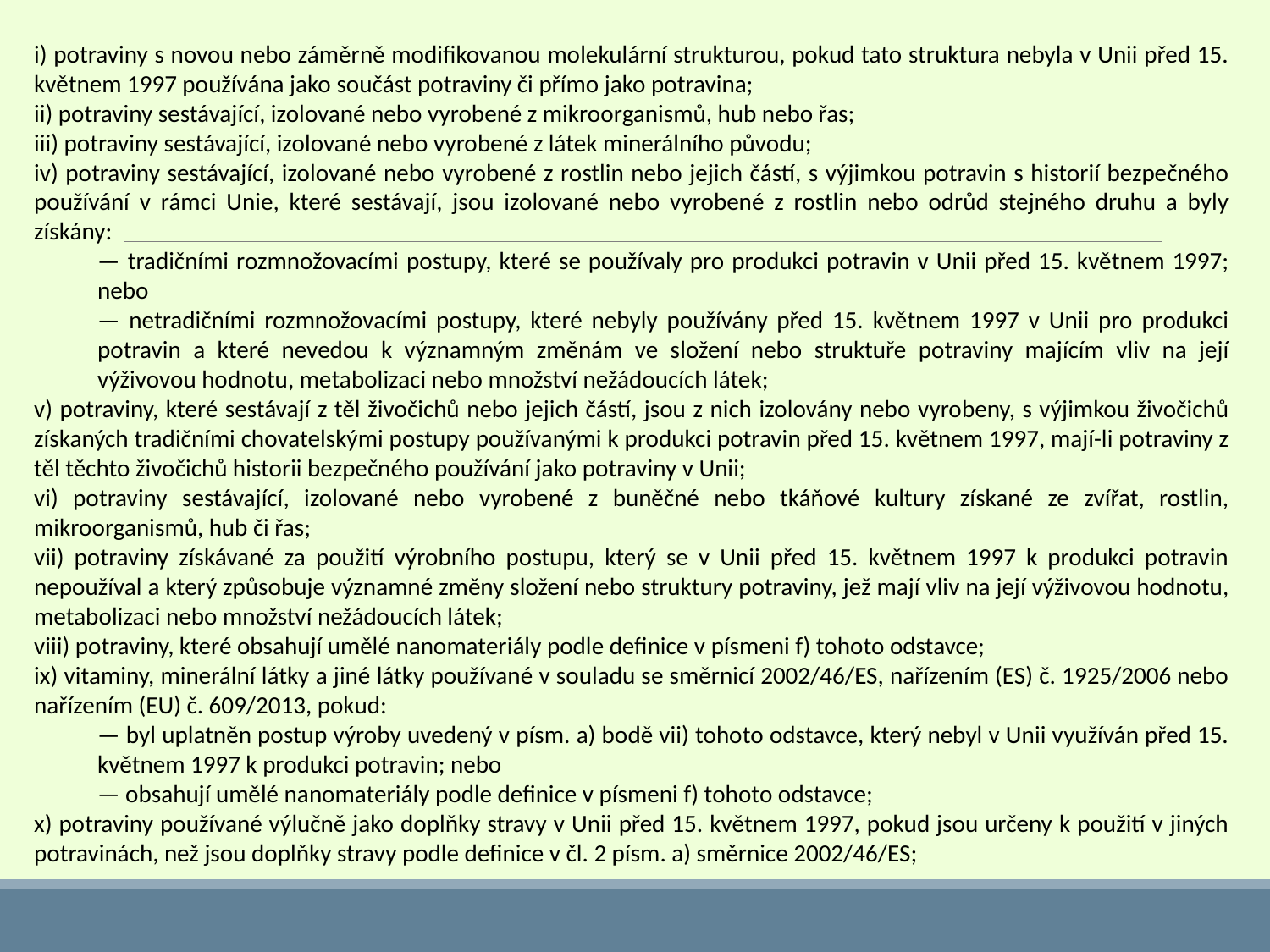

i) potraviny s novou nebo záměrně modifikovanou molekulární strukturou, pokud tato struktura nebyla v Unii před 15. květnem 1997 používána jako součást potraviny či přímo jako potravina;
ii) potraviny sestávající, izolované nebo vyrobené z mikroorganismů, hub nebo řas;
iii) potraviny sestávající, izolované nebo vyrobené z látek minerálního původu;
iv) potraviny sestávající, izolované nebo vyrobené z rostlin nebo jejich částí, s výjimkou potravin s historií bezpečného používání v rámci Unie, které sestávají, jsou izolované nebo vyrobené z rostlin nebo odrůd stejného druhu a byly získány:
— tradičními rozmnožovacími postupy, které se používaly pro produkci potravin v Unii před 15. květnem 1997; nebo
— netradičními rozmnožovacími postupy, které nebyly používány před 15. květnem 1997 v Unii pro produkci potravin a které nevedou k významným změnám ve složení nebo struktuře potraviny majícím vliv na její výživovou hodnotu, metabolizaci nebo množství nežádoucích látek;
v) potraviny, které sestávají z těl živočichů nebo jejich částí, jsou z nich izolovány nebo vyrobeny, s výjimkou živočichů získaných tradičními chovatelskými postupy používanými k produkci potravin před 15. květnem 1997, mají-li potraviny z těl těchto živočichů historii bezpečného používání jako potraviny v Unii;
vi) potraviny sestávající, izolované nebo vyrobené z buněčné nebo tkáňové kultury získané ze zvířat, rostlin, mikroorganismů, hub či řas;
vii) potraviny získávané za použití výrobního postupu, který se v Unii před 15. květnem 1997 k produkci potravin nepoužíval a který způsobuje významné změny složení nebo struktury potraviny, jež mají vliv na její výživovou hodnotu, metabolizaci nebo množství nežádoucích látek;
viii) potraviny, které obsahují umělé nanomateriály podle definice v písmeni f) tohoto odstavce;
ix) vitaminy, minerální látky a jiné látky používané v souladu se směrnicí 2002/46/ES, nařízením (ES) č. 1925/2006 nebo nařízením (EU) č. 609/2013, pokud:
— byl uplatněn postup výroby uvedený v písm. a) bodě vii) tohoto odstavce, který nebyl v Unii využíván před 15. květnem 1997 k produkci potravin; nebo
— obsahují umělé nanomateriály podle definice v písmeni f) tohoto odstavce;
x) potraviny používané výlučně jako doplňky stravy v Unii před 15. květnem 1997, pokud jsou určeny k použití v jiných potravinách, než jsou doplňky stravy podle definice v čl. 2 písm. a) směrnice 2002/46/ES;